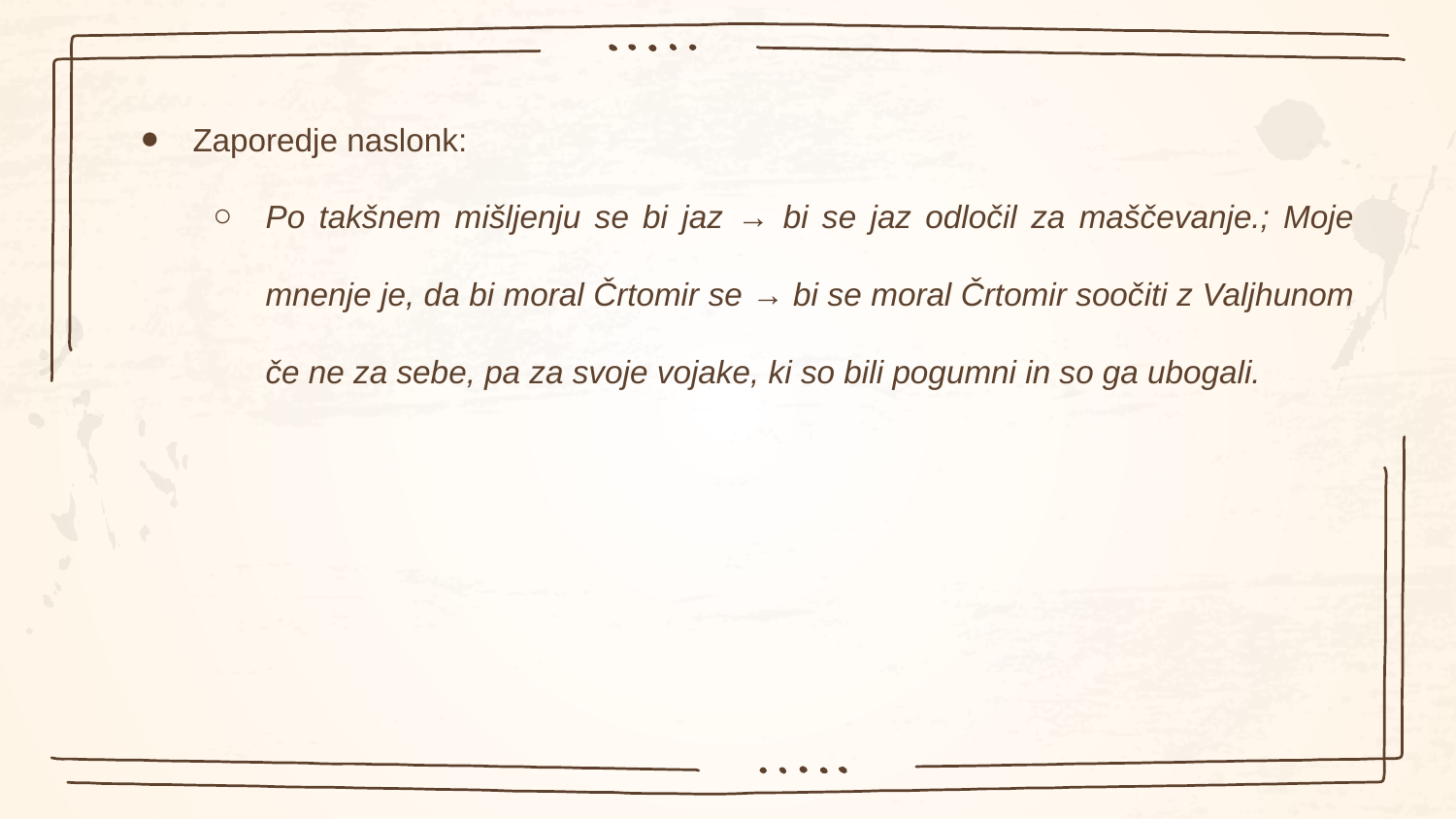

Zaporedje naslonk:
Po takšnem mišljenju se bi jaz → bi se jaz odločil za maščevanje.; Moje mnenje je, da bi moral Črtomir se → bi se moral Črtomir soočiti z Valjhunom če ne za sebe, pa za svoje vojake, ki so bili pogumni in so ga ubogali.